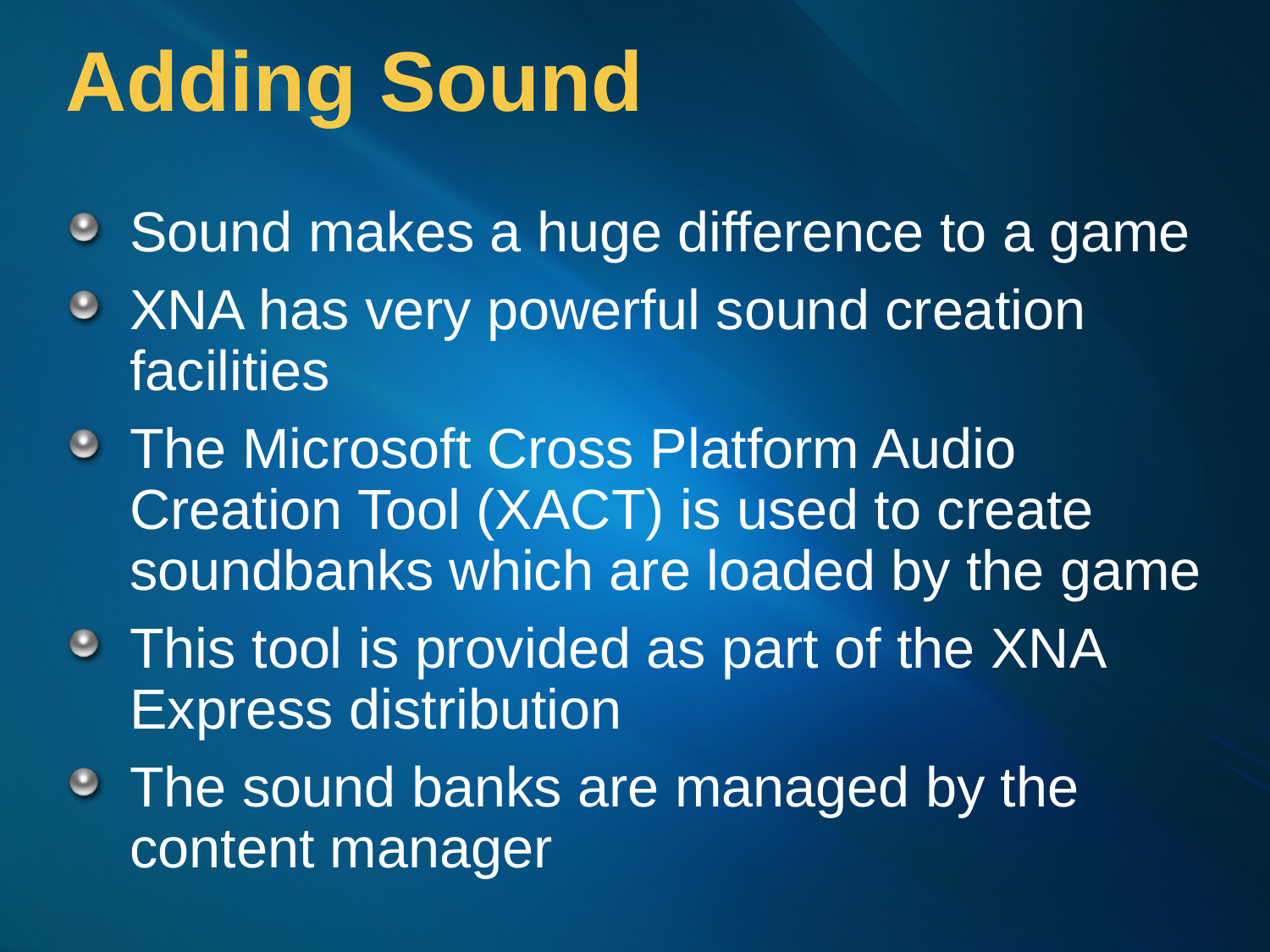

# Adding Sound
Sound makes a huge difference to a game
XNA has very powerful sound creation facilities
The Microsoft Cross Platform Audio Creation Tool (XACT) is used to create soundbanks which are loaded by the game
This tool is provided as part of the XNA Express distribution
The sound banks are managed by the content manager